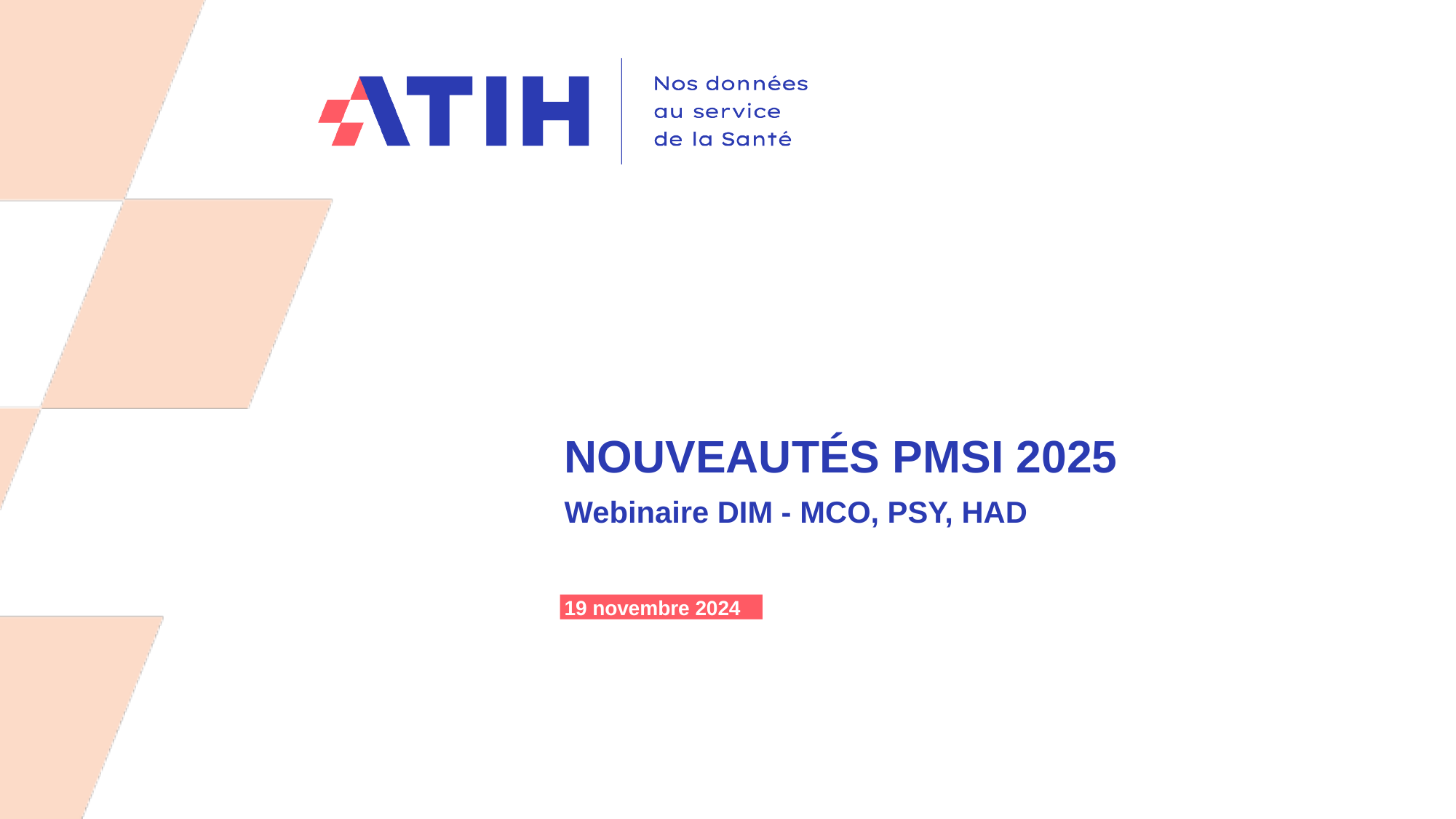

# Nouveautés PMSI 2025
Webinaire DIM - MCO, PSY, HAD
19 novembre 2024